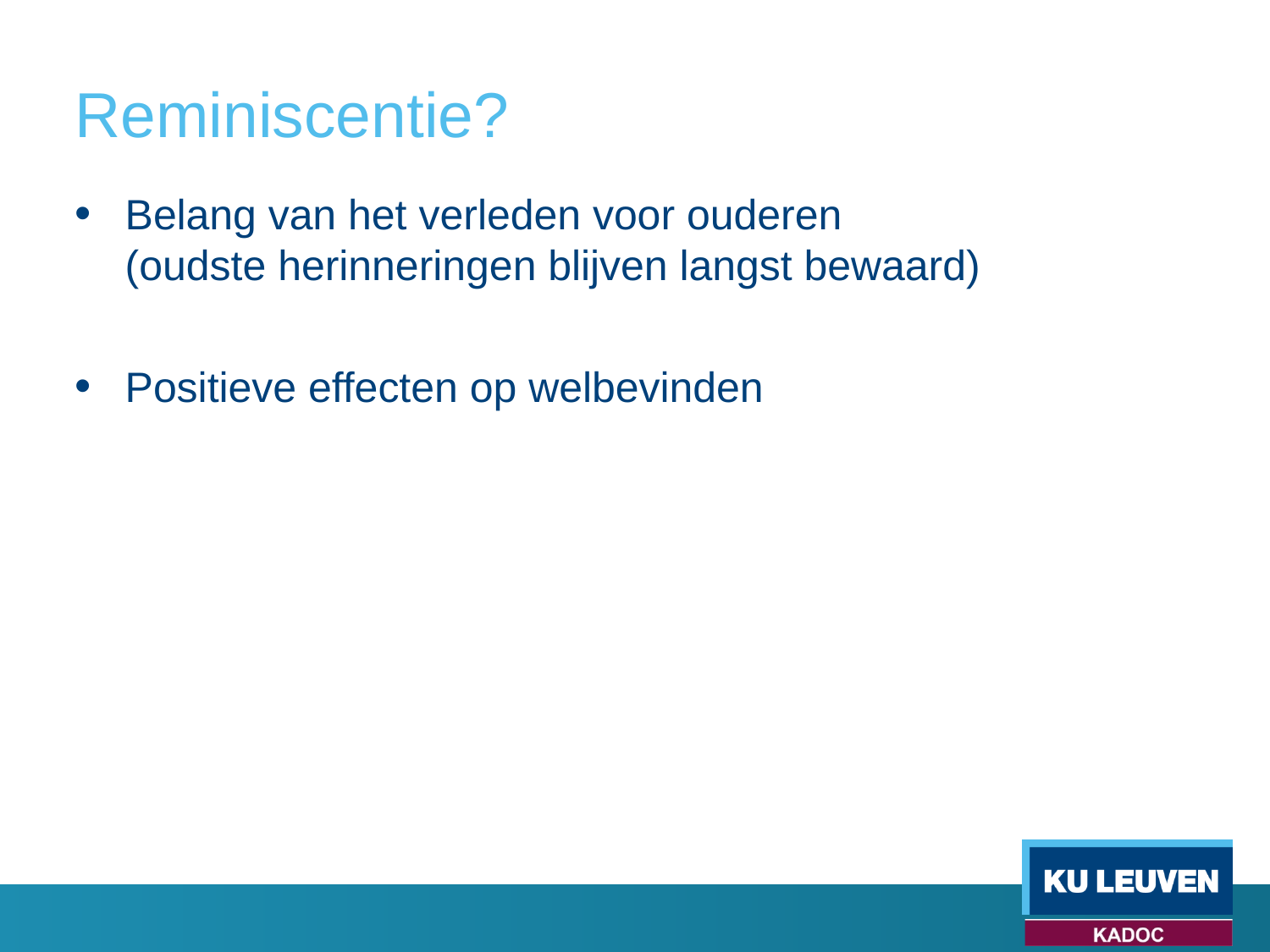

# Reminiscentie?
Belang van het verleden voor ouderen
(oudste herinneringen blijven langst bewaard)

Positieve effecten op welbevinden